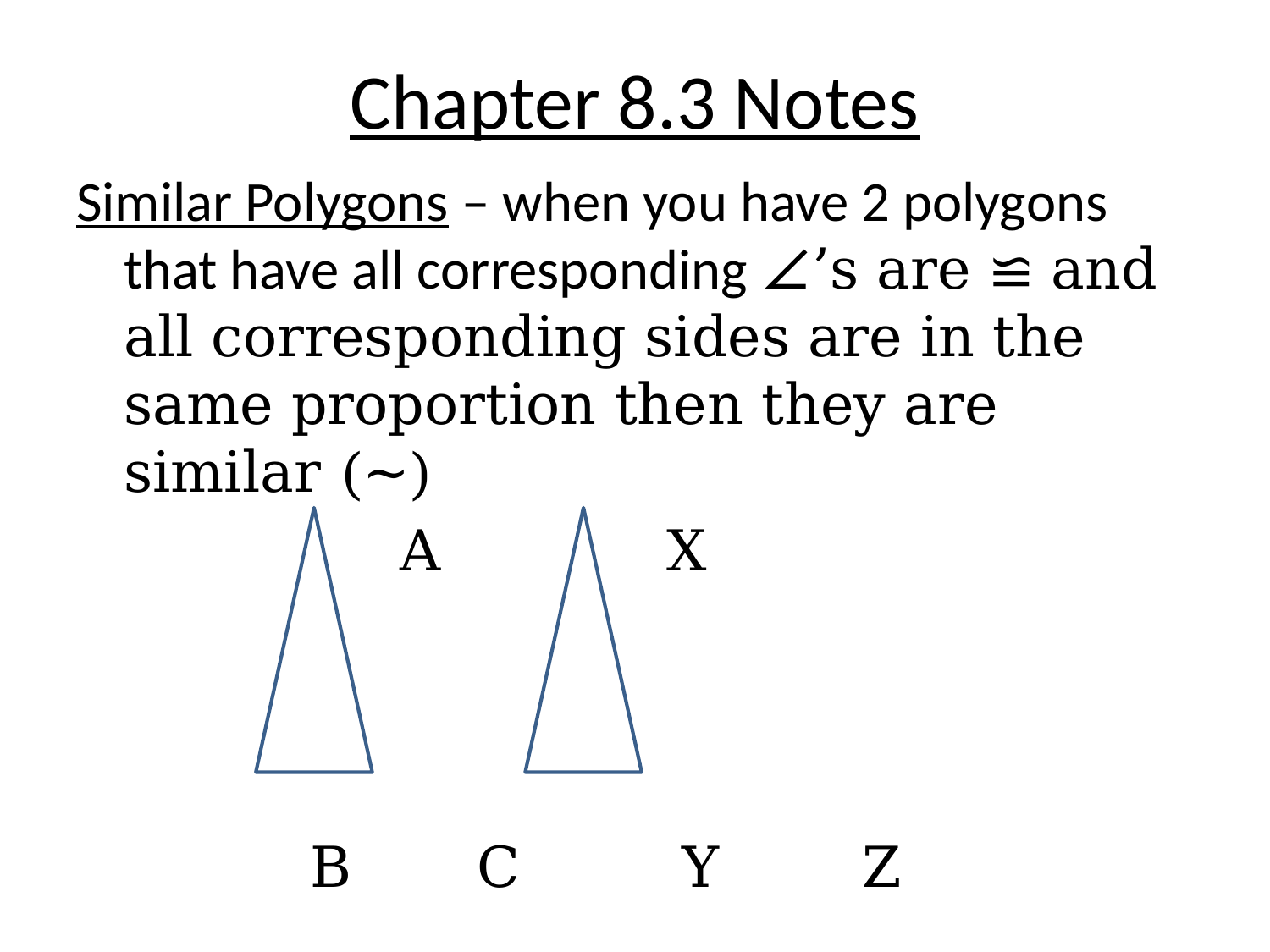

# Chapter 8.3 Notes
Similar Polygons – when you have 2 polygons that have all corresponding ∠’s are ≌ and all corresponding sides are in the same proportion then they are similar (~)
                  A	         X

             B       C         Y        Z